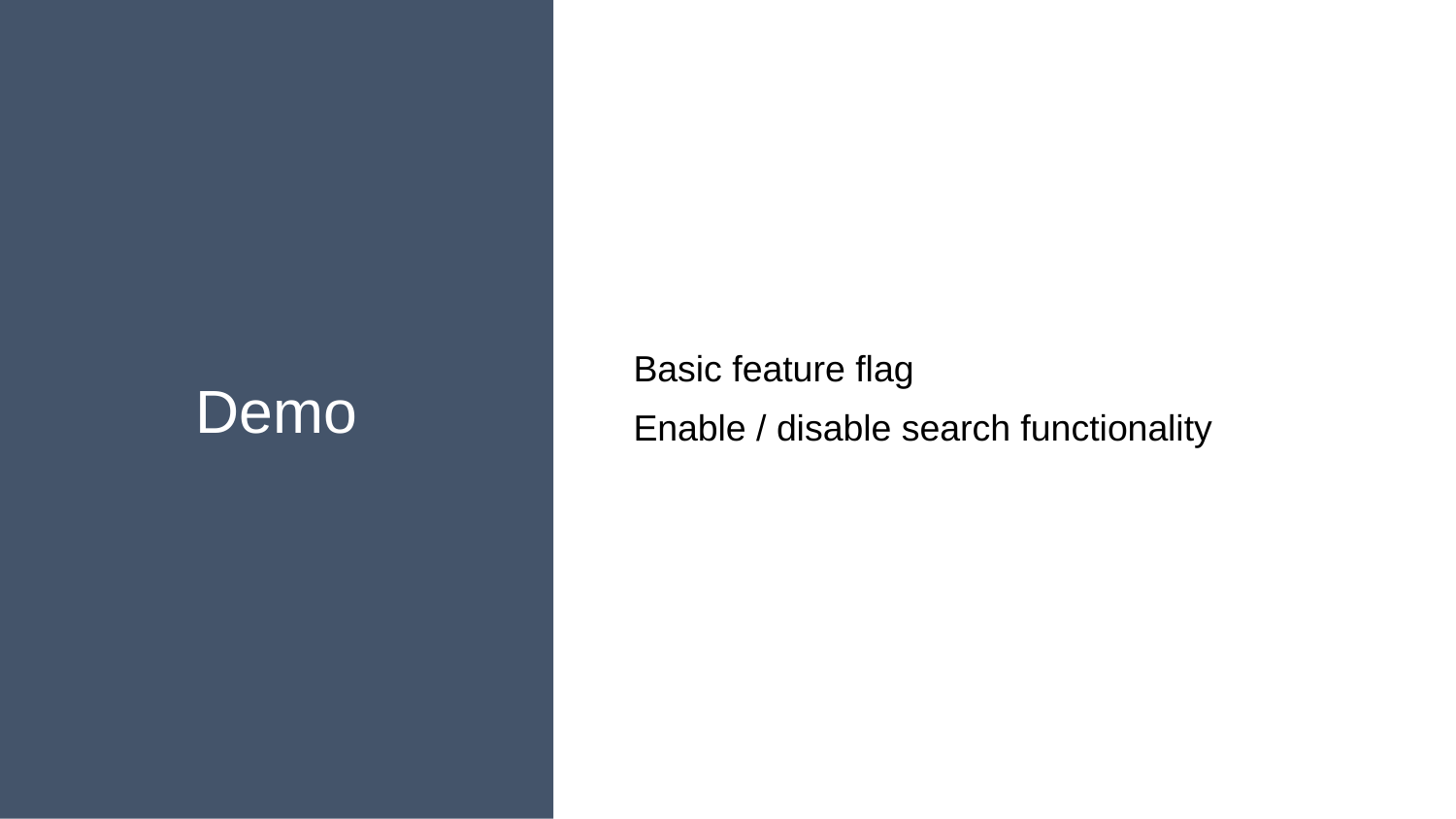

Basic feature flag
Enable / disable search functionality